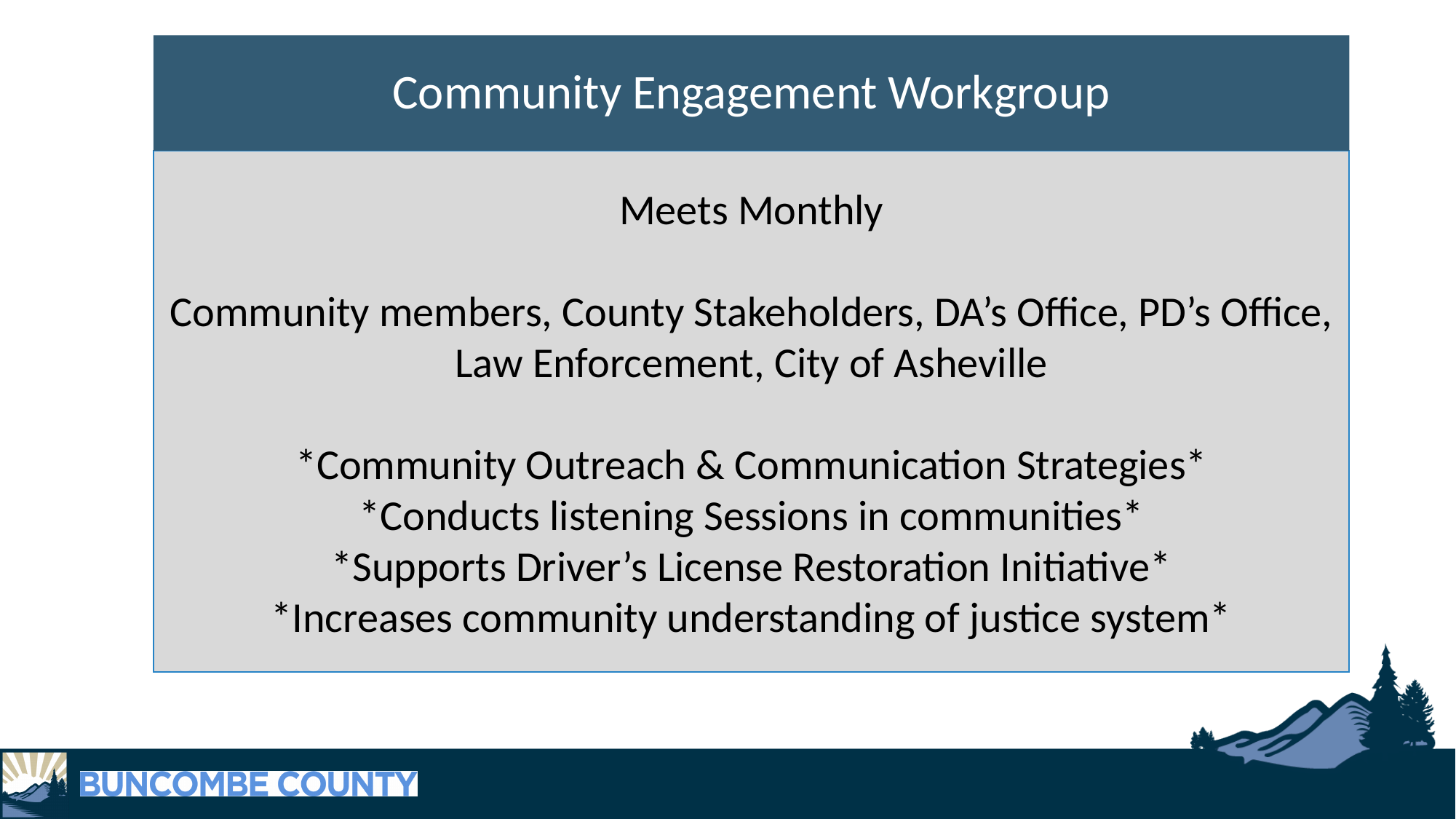

Community Engagement Workgroup
Meets Monthly

Community members, County Stakeholders, DA’s Office, PD’s Office, Law Enforcement, City of Asheville

*Community Outreach & Communication Strategies*
*Conducts listening Sessions in communities*
*Supports Driver’s License Restoration Initiative*
*Increases community understanding of justice system*